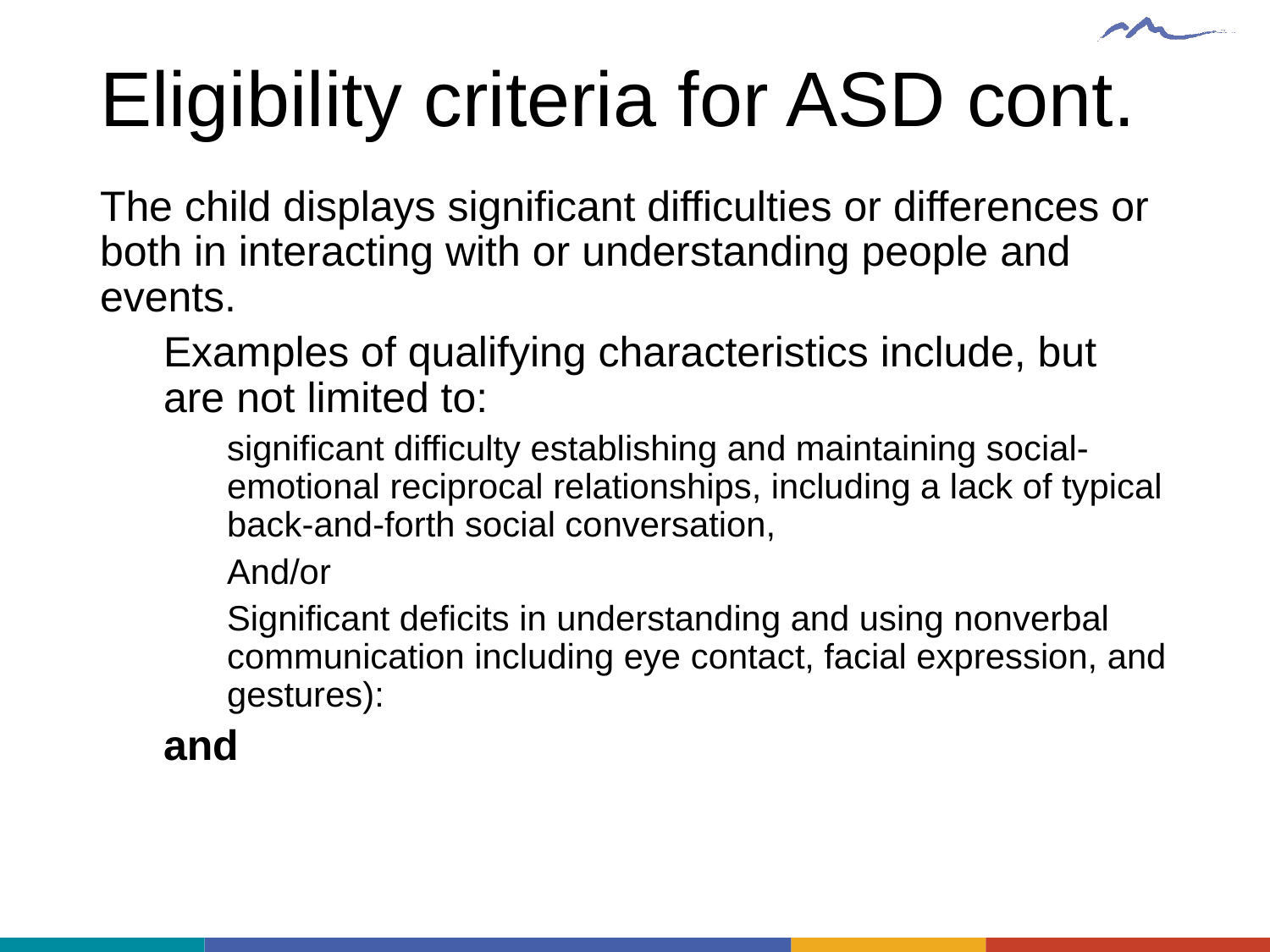

# Eligibility criteria for ASD cont.
The child displays significant difficulties or differences or both in interacting with or understanding people and events.
Examples of qualifying characteristics include, but are not limited to:
significant difficulty establishing and maintaining social-emotional reciprocal relationships, including a lack of typical back-and-forth social conversation,
And/or
Significant deficits in understanding and using nonverbal communication including eye contact, facial expression, and gestures):
and